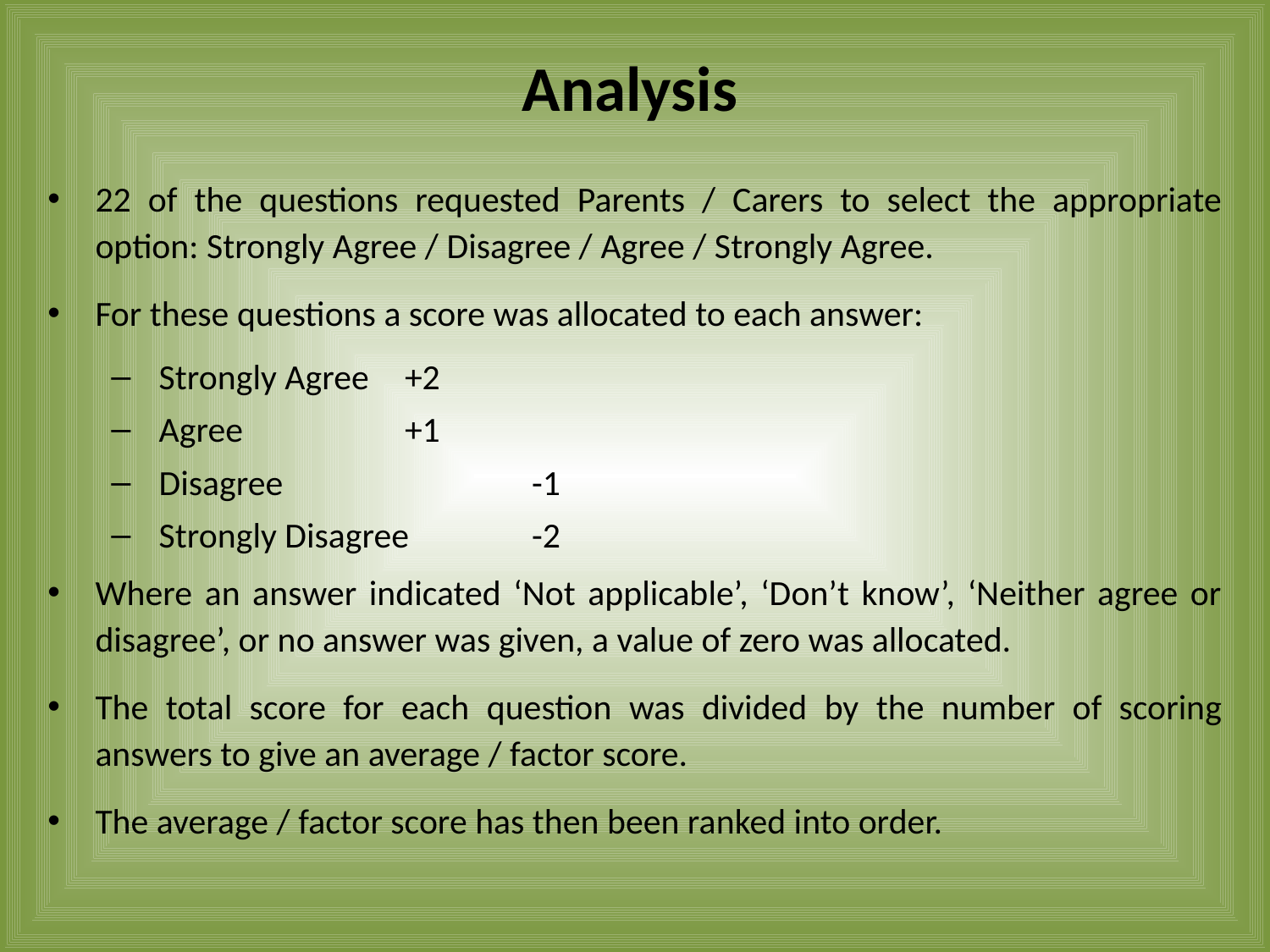

# Analysis
22 of the questions requested Parents / Carers to select the appropriate option: Strongly Agree / Disagree / Agree / Strongly Agree.
For these questions a score was allocated to each answer:
 Strongly Agree	+2
 Agree		+1
 Disagree		-1
 Strongly Disagree	-2
Where an answer indicated ‘Not applicable’, ‘Don’t know’, ‘Neither agree or disagree’, or no answer was given, a value of zero was allocated.
The total score for each question was divided by the number of scoring answers to give an average / factor score.
The average / factor score has then been ranked into order.